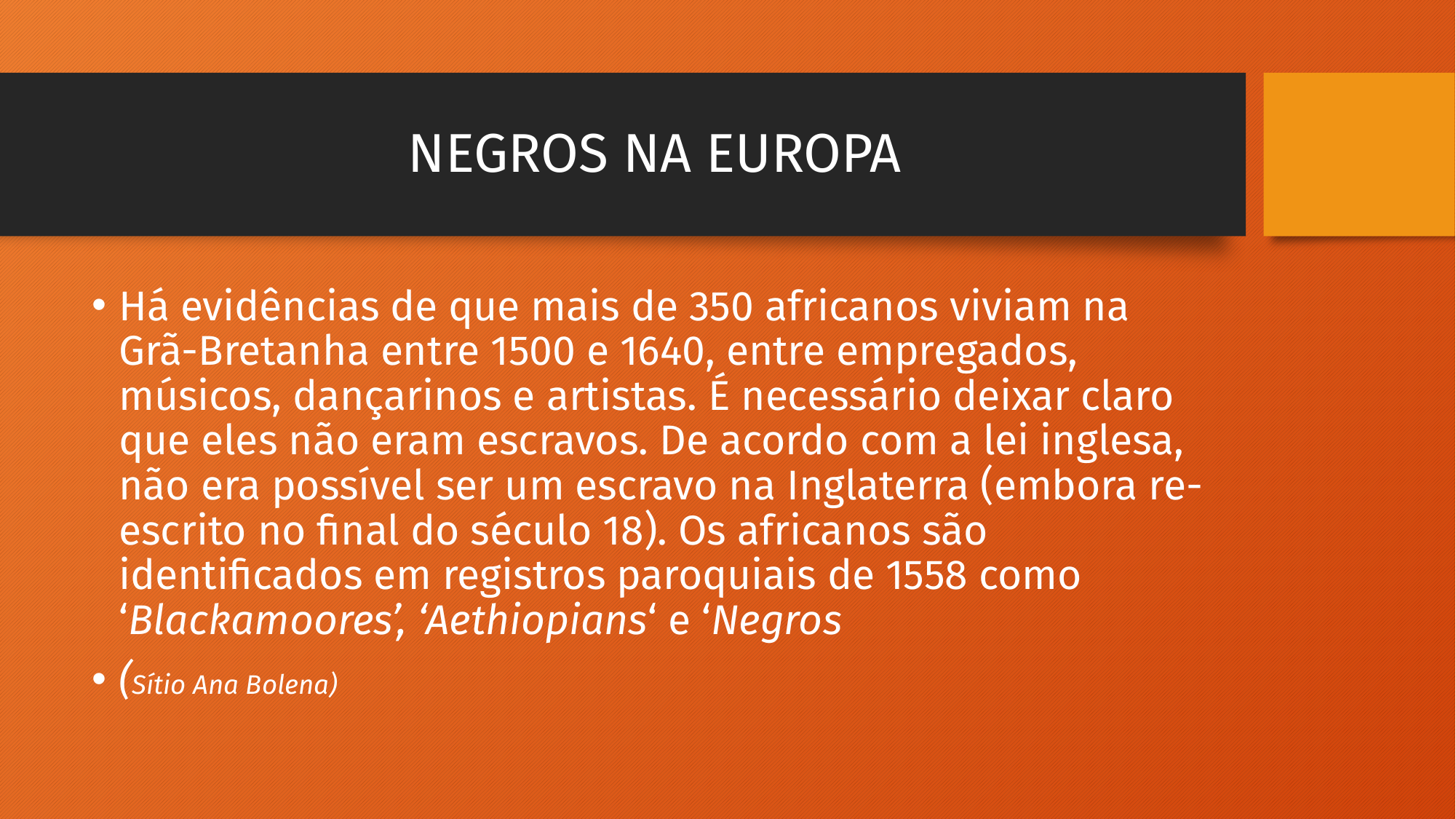

# NEGROS NA EUROPA
Há evidências de que mais de 350 africanos viviam na Grã-Bretanha entre 1500 e 1640, entre empregados, músicos, dançarinos e artistas. É necessário deixar claro que eles não eram escravos. De acordo com a lei inglesa, não era possível ser um escravo na Inglaterra (embora re-escrito no final do século 18). Os africanos são identificados em registros paroquiais de 1558 como ‘Blackamoores’, ‘Aethiopians‘ e ‘Negros
(Sítio Ana Bolena)